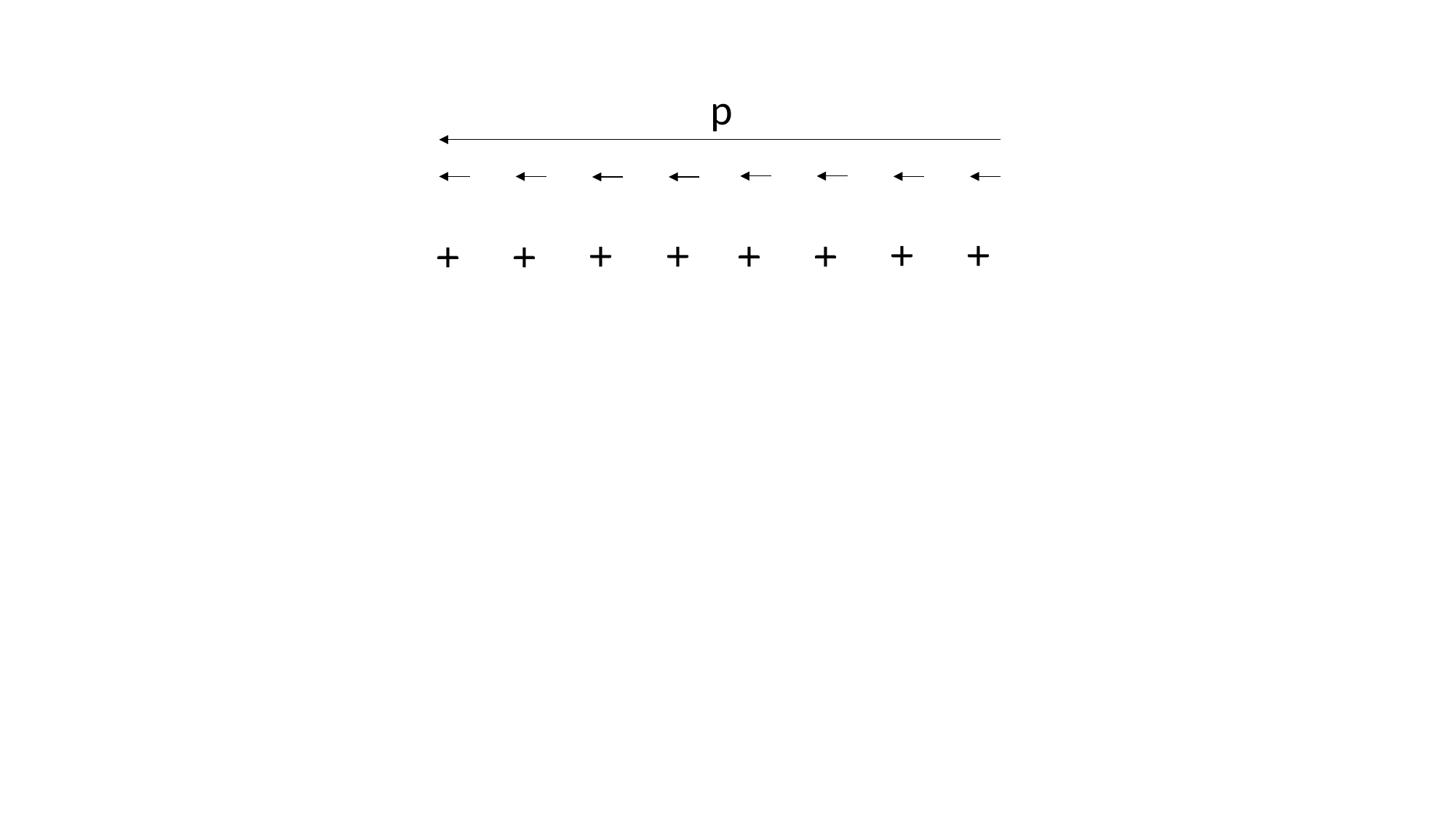

p
_
_
_
_
_
_
_
_
+
+
+
+
+
+
+
+